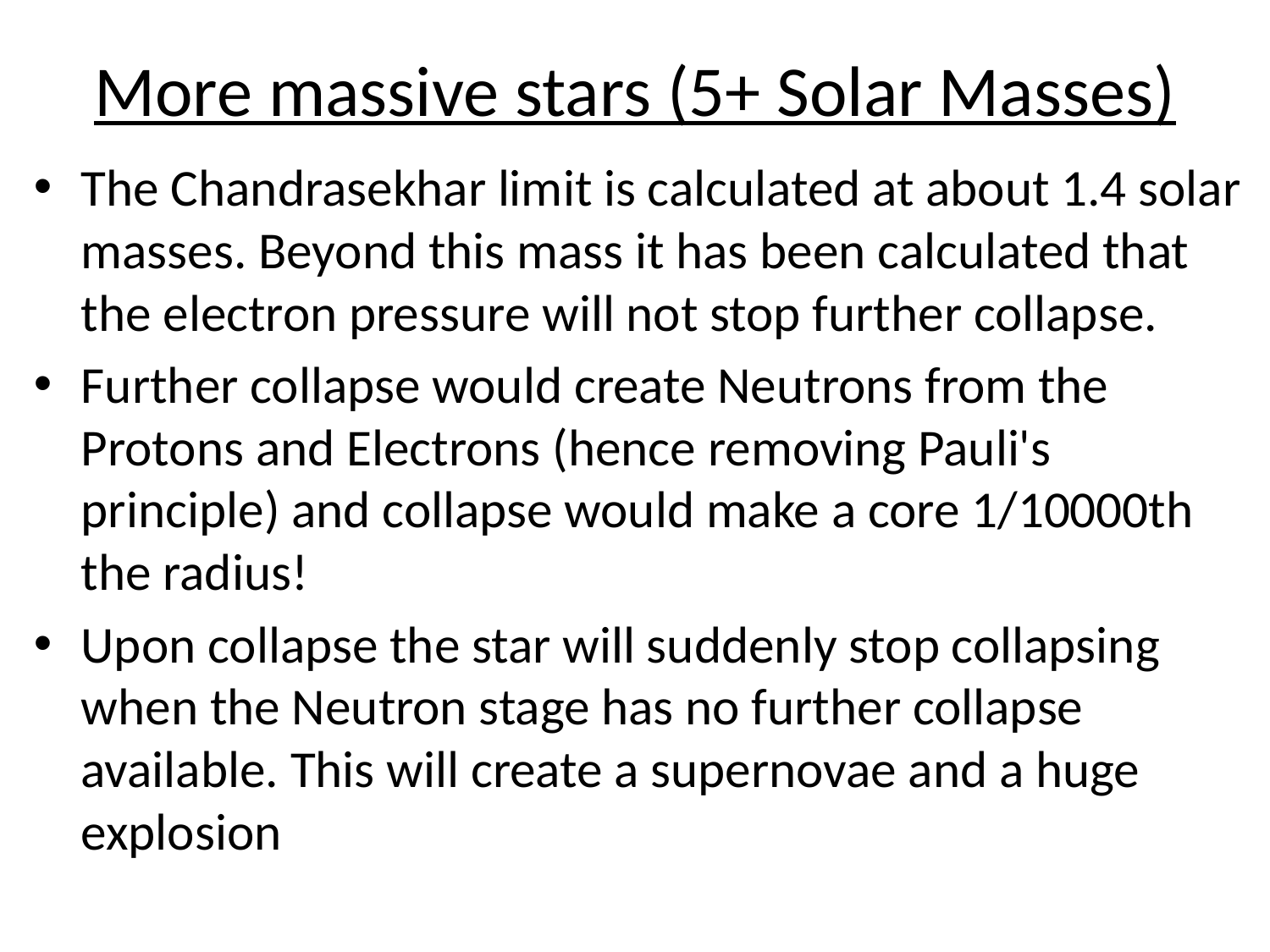

# More massive stars (5+ Solar Masses)
The Chandrasekhar limit is calculated at about 1.4 solar masses. Beyond this mass it has been calculated that the electron pressure will not stop further collapse.
Further collapse would create Neutrons from the Protons and Electrons (hence removing Pauli's principle) and collapse would make a core 1/10000th the radius!
Upon collapse the star will suddenly stop collapsing when the Neutron stage has no further collapse available. This will create a supernovae and a huge explosion